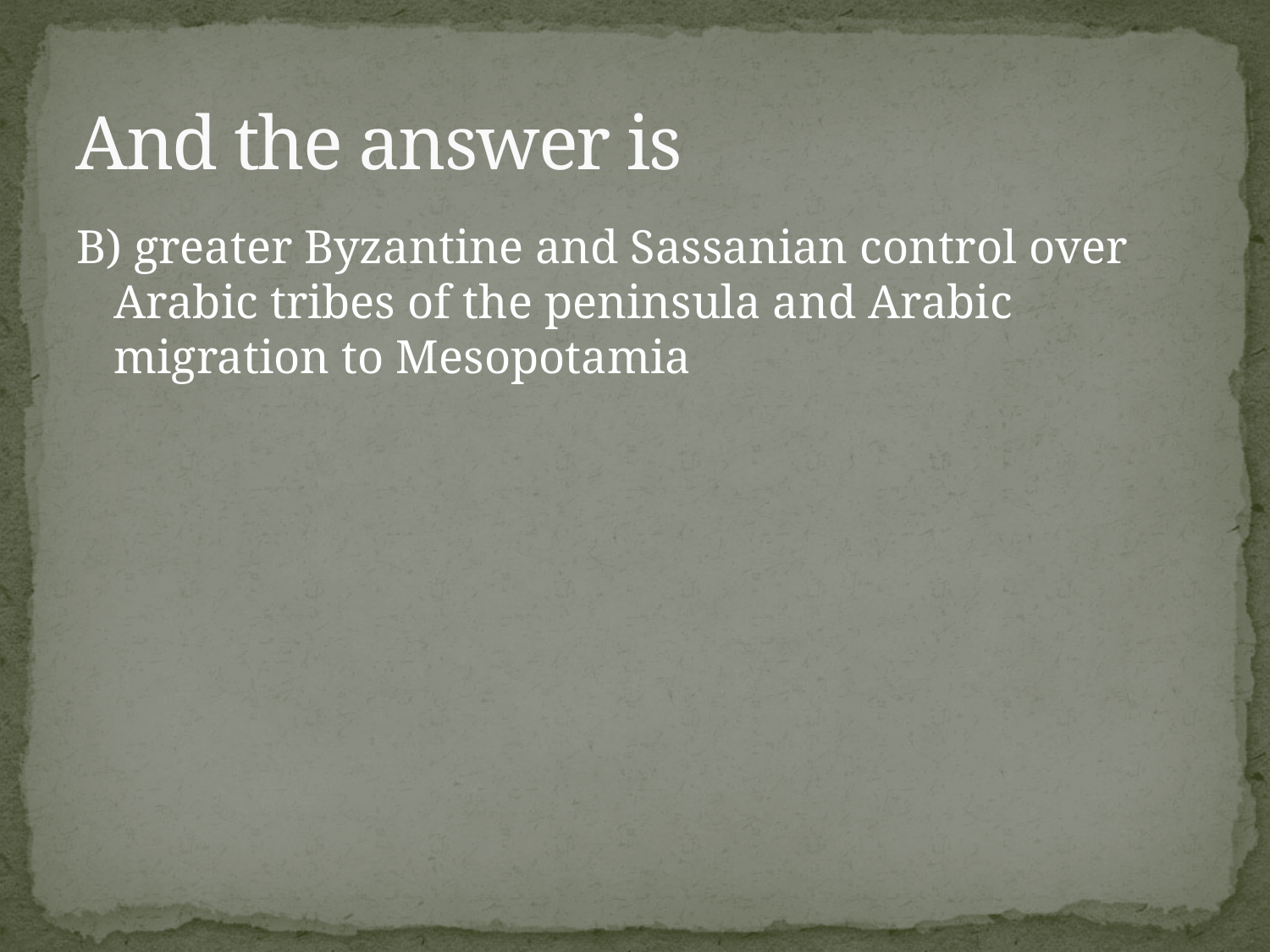

# And the answer is
B) greater Byzantine and Sassanian control over Arabic tribes of the peninsula and Arabic migration to Mesopotamia